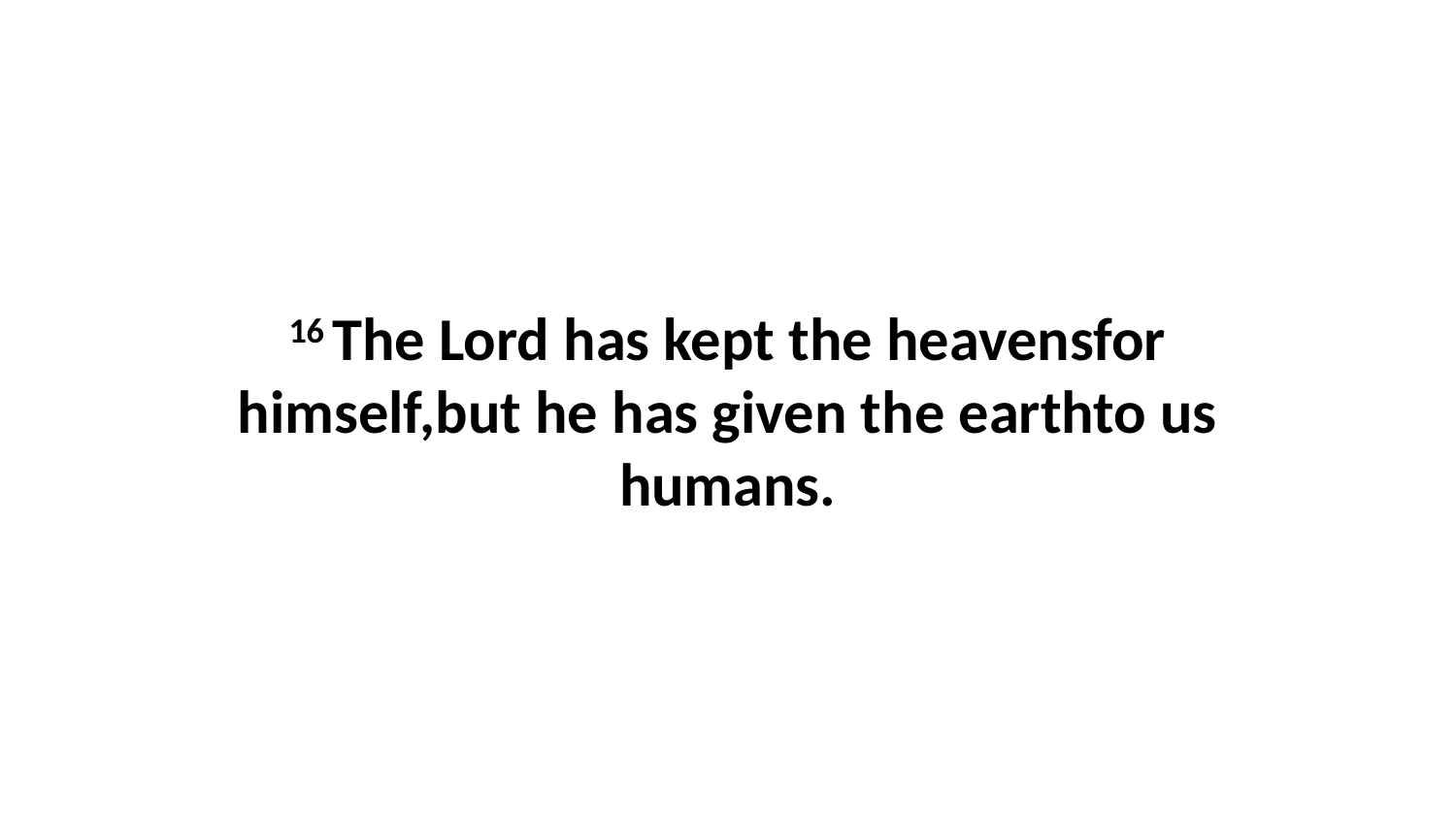

16 The Lord has kept the heavensfor himself,but he has given the earthto us humans.